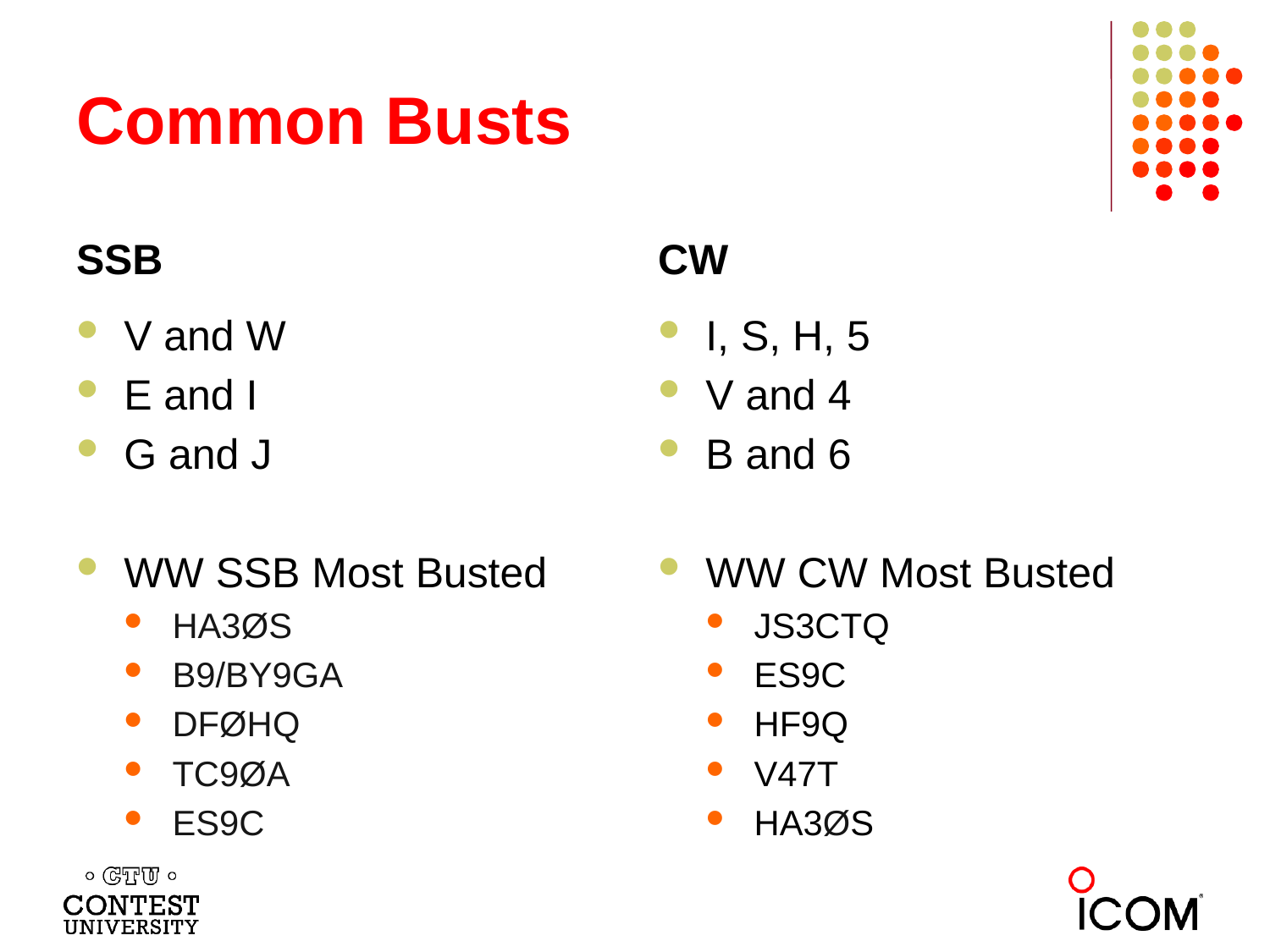

# Common Busts
SSB
CW
V and W
E and I
G and J

WW SSB Most Busted
HA3ØS
B9/BY9GA
DFØHQ
TC9ØA
ES9C

I, S, H, 5
V and 4
B and 6

WW CW Most Busted
JS3CTQ
ES9C
HF9Q
V47T
HA3ØS